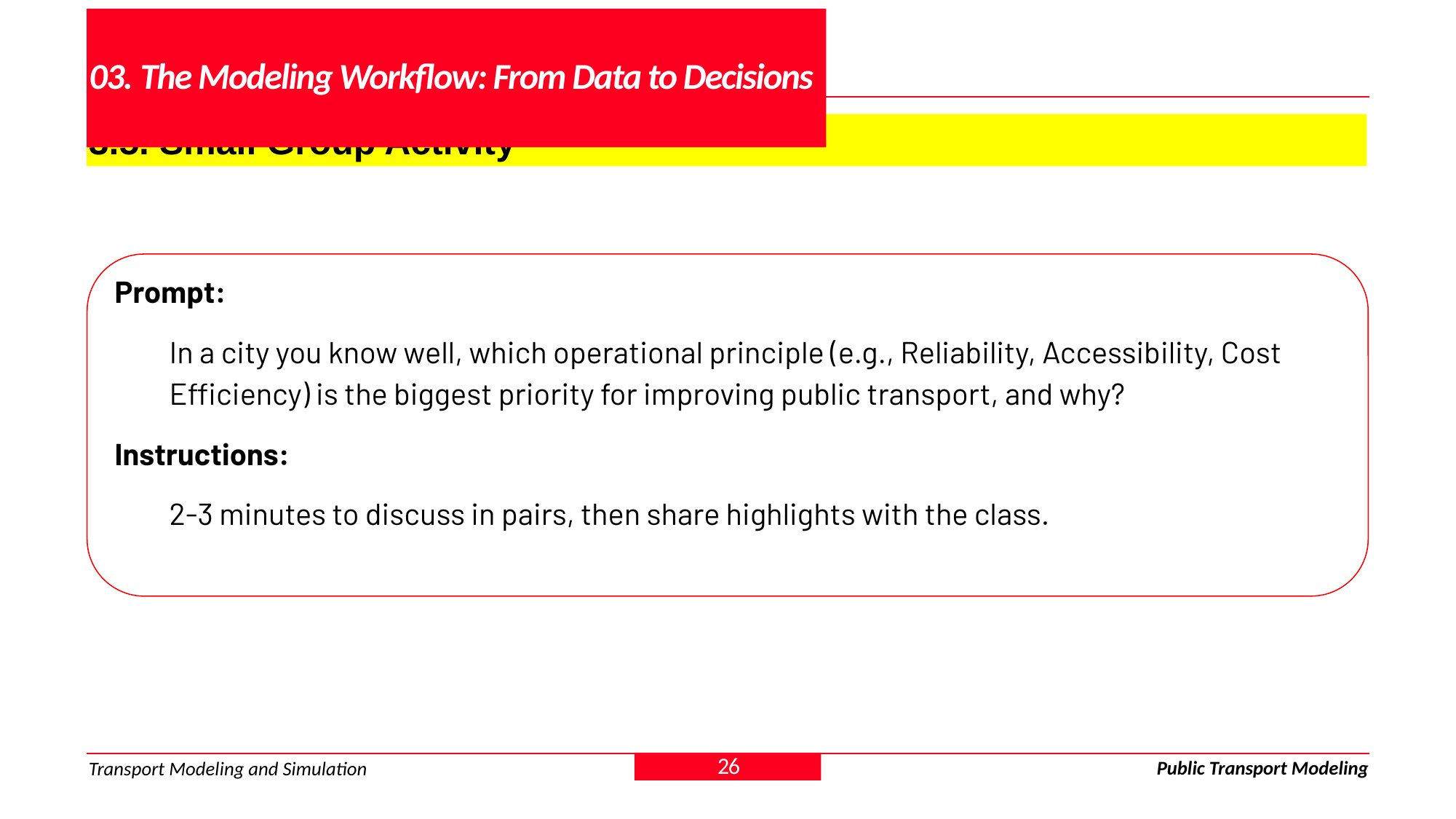

# 03. The Modeling Workflow: From Data to Decisions
3.5. Small Group Activity
Prompt:
In a city you know well, which operational principle (e.g., Reliability, Accessibility, Cost Efficiency) is the biggest priority for improving public transport, and why?
Instructions:
2-3 minutes to discuss in pairs, then share highlights with the class.